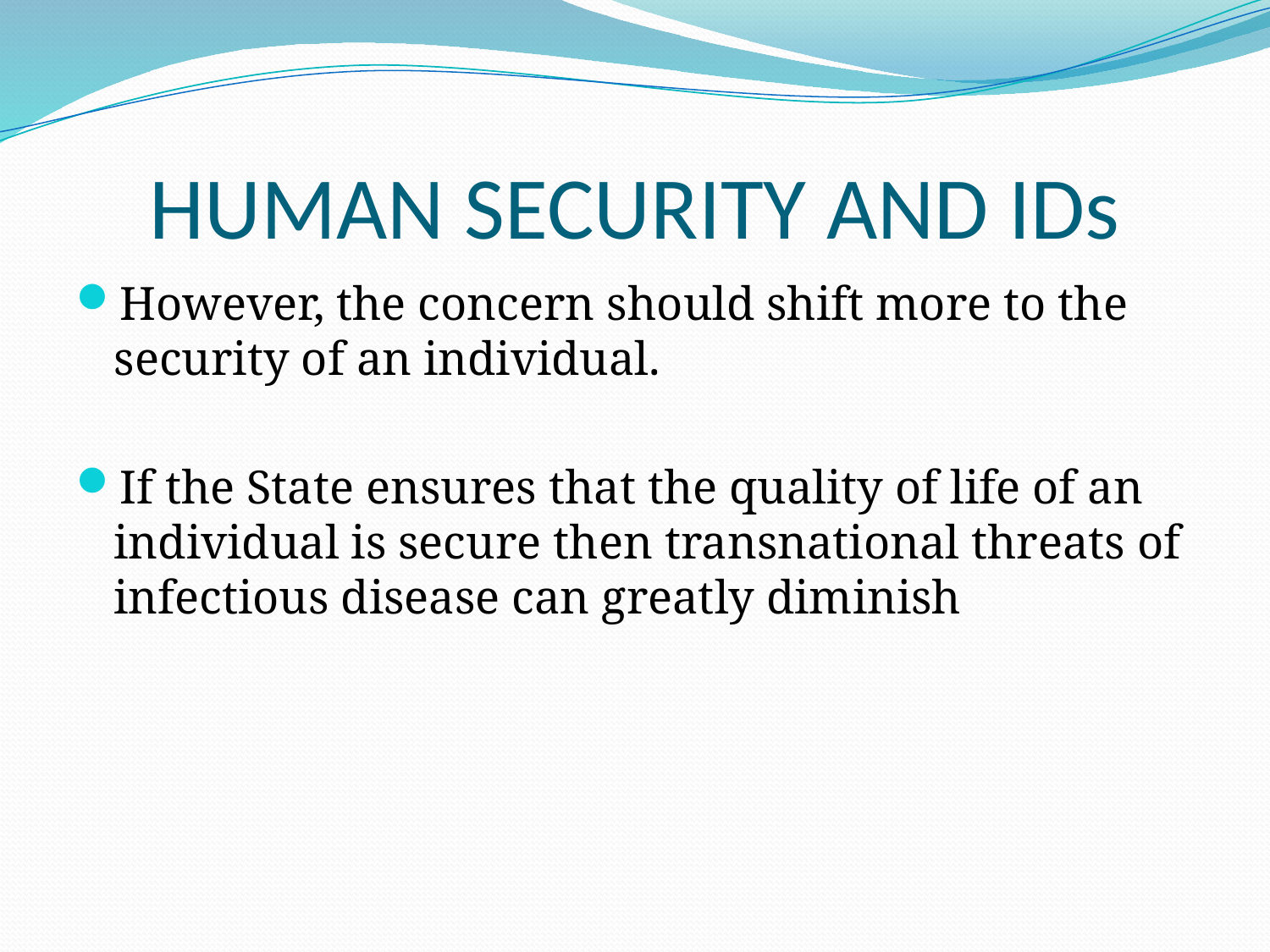

# HUMAN SECURITY AND IDs
However, the concern should shift more to the security of an individual.

If the State ensures that the quality of life of an individual is secure then transnational threats of infectious disease can greatly diminish